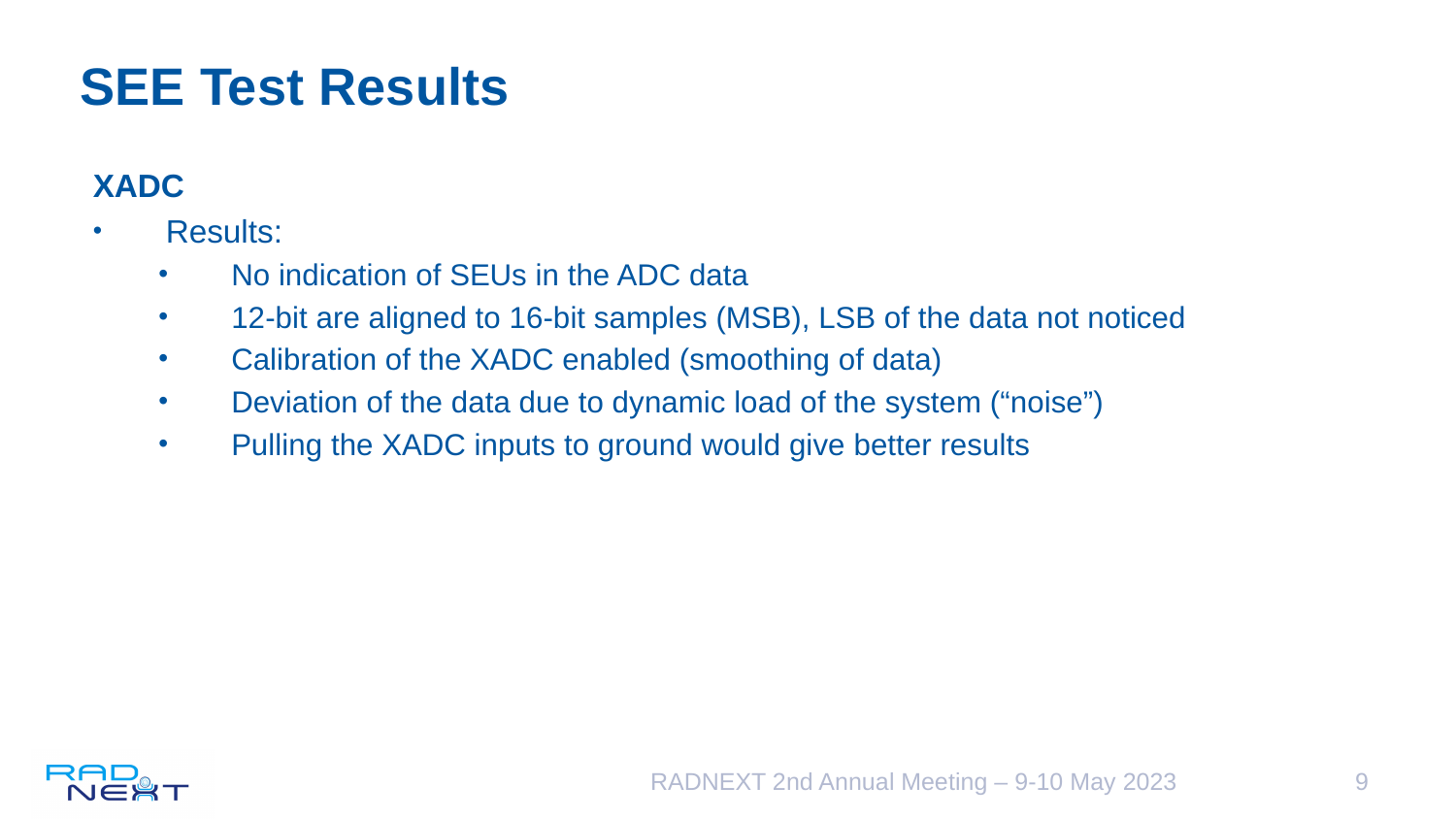

# SEE Test Results
XADC
Results:
No indication of SEUs in the ADC data
12-bit are aligned to 16-bit samples (MSB), LSB of the data not noticed
Calibration of the XADC enabled (smoothing of data)
Deviation of the data due to dynamic load of the system (“noise”)
Pulling the XADC inputs to ground would give better results

RADNEXT 2nd Annual Meeting – 9-10 May 2023
9